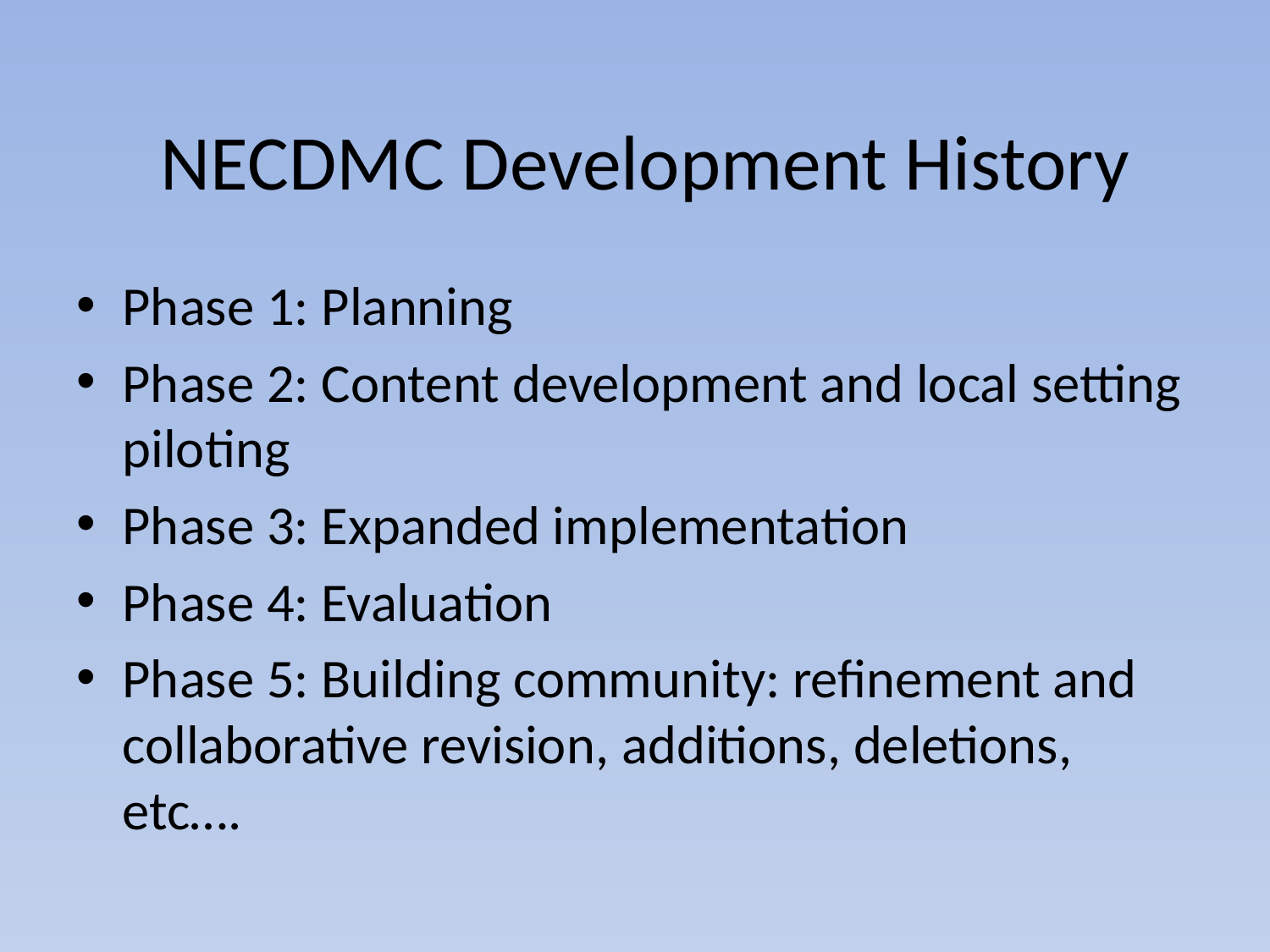

# NECDMC Development History
Phase 1: Planning
Phase 2: Content development and local setting piloting
Phase 3: Expanded implementation
Phase 4: Evaluation
Phase 5: Building community: refinement and collaborative revision, additions, deletions, etc….